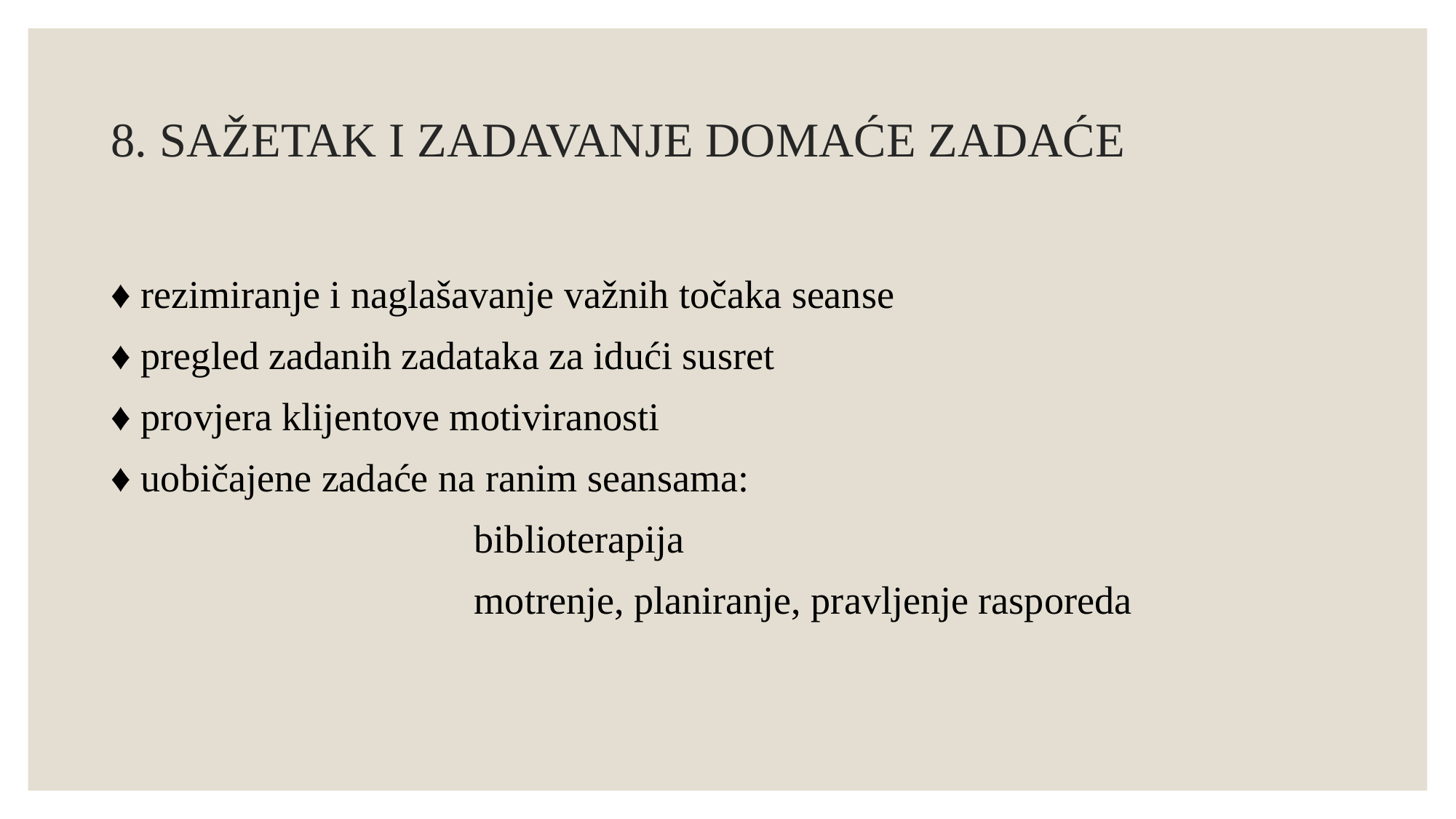

# 8. SAŽETAK I ZADAVANJE DOMAĆE ZADAĆE
♦ rezimiranje i naglašavanje važnih točaka seanse
♦ pregled zadanih zadataka za idući susret
♦ provjera klijentove motiviranosti
♦ uobičajene zadaće na ranim seansama:
                                     biblioterapija
                                     motrenje, planiranje, pravljenje rasporeda